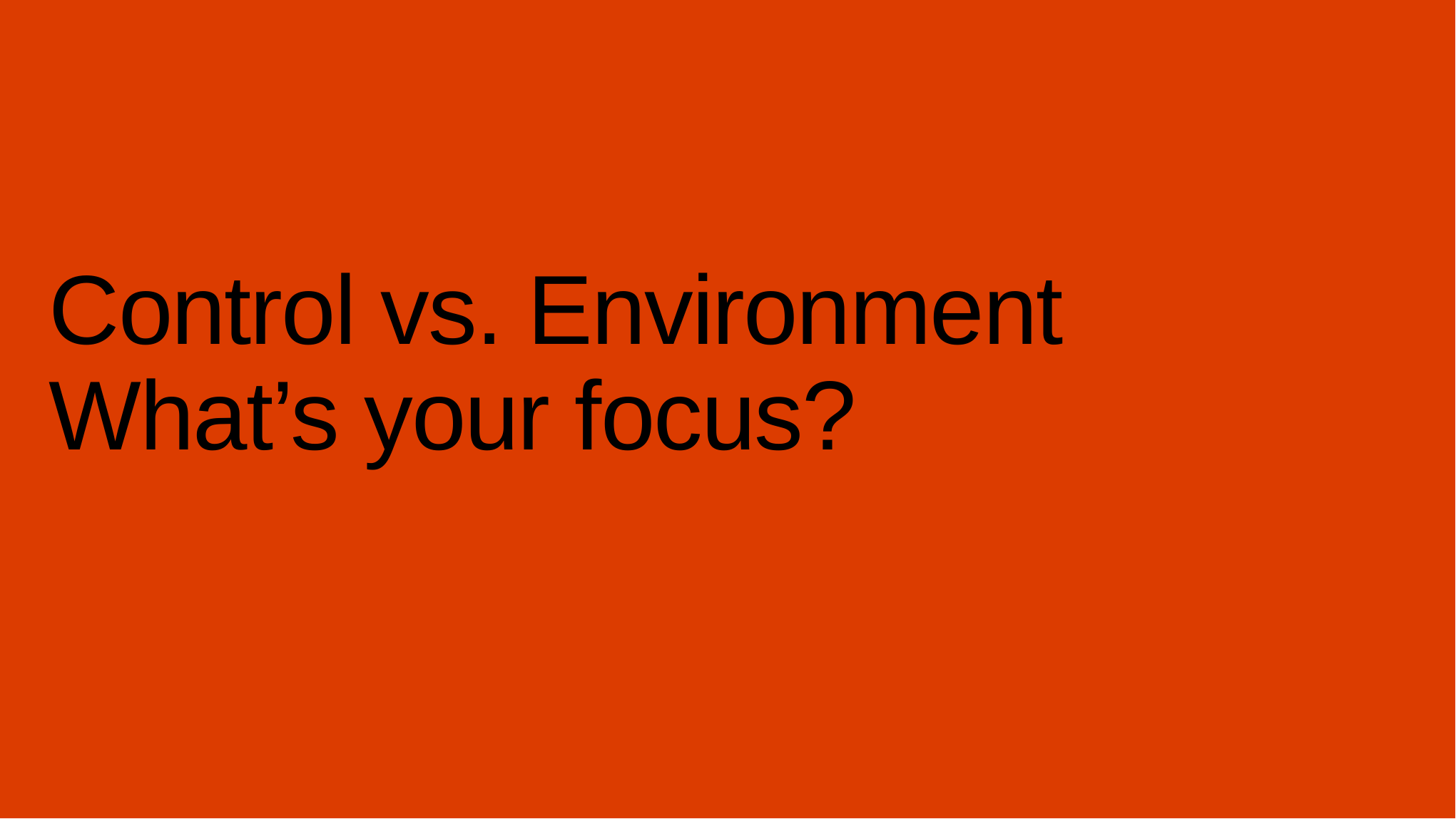

# Control vs. Environment What’s your focus?